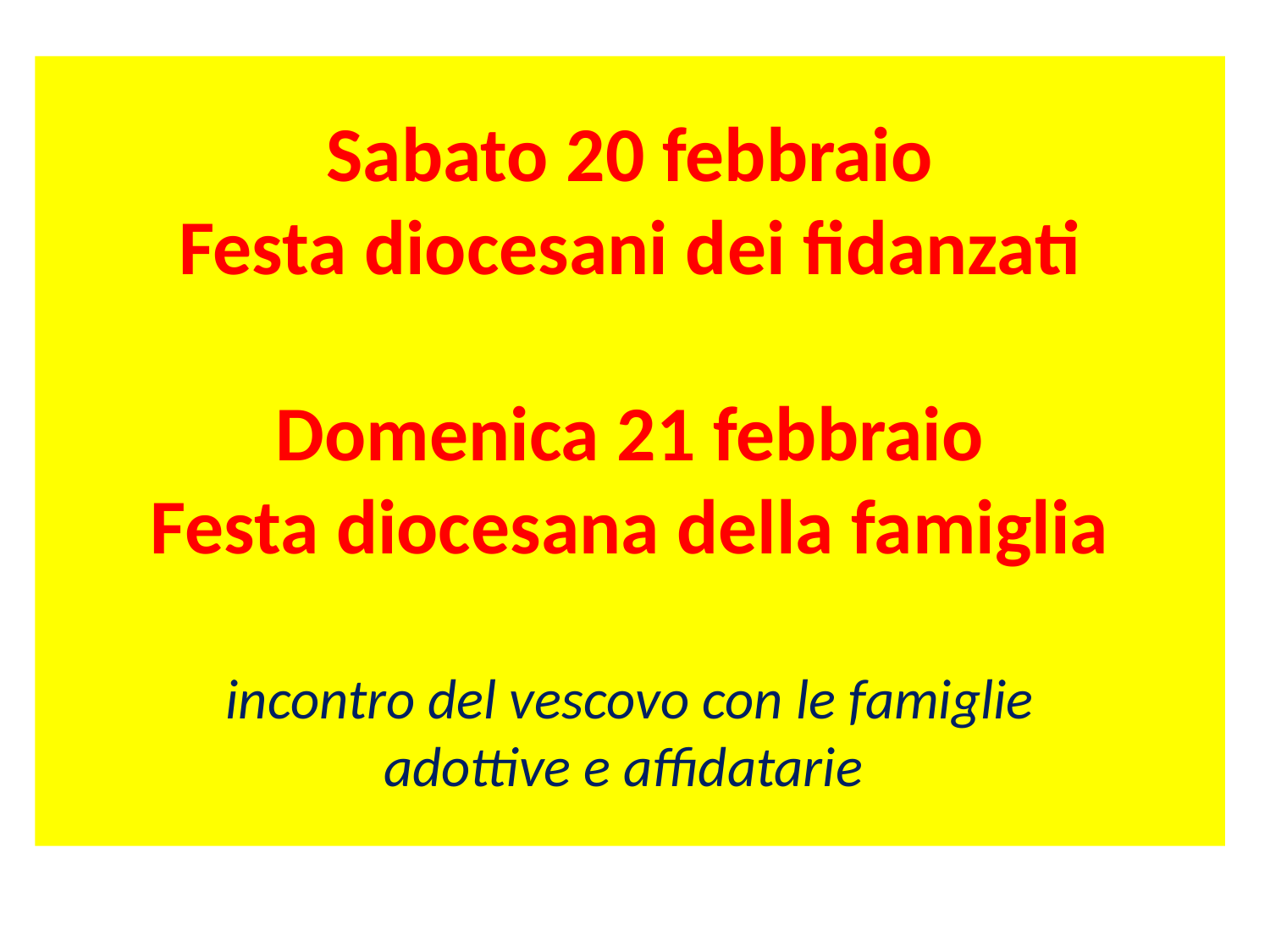

# Sabato 20 febbraio Festa diocesani dei fidanzati Domenica 21 febbraio Festa diocesana della famiglia incontro del vescovo con le famiglie adottive e affidatarie